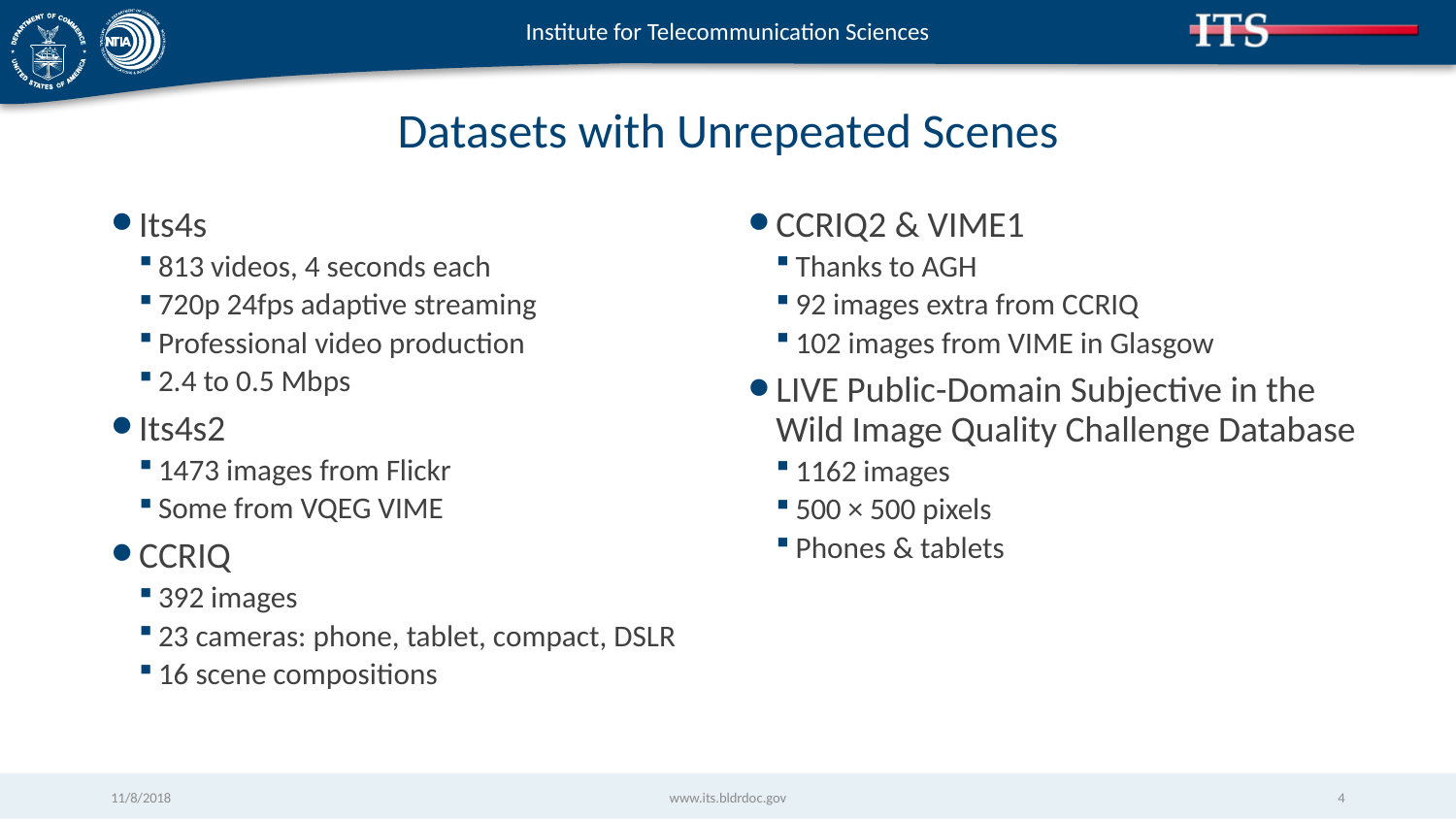

# Datasets with Unrepeated Scenes
Its4s
813 videos, 4 seconds each
720p 24fps adaptive streaming
Professional video production
2.4 to 0.5 Mbps
Its4s2
1473 images from Flickr
Some from VQEG VIME
CCRIQ
392 images
23 cameras: phone, tablet, compact, DSLR
16 scene compositions
CCRIQ2 & VIME1
Thanks to AGH
92 images extra from CCRIQ
102 images from VIME in Glasgow
LIVE Public-Domain Subjective in the Wild Image Quality Challenge Database
1162 images
500 × 500 pixels
Phones & tablets
11/8/2018
www.its.bldrdoc.gov
4